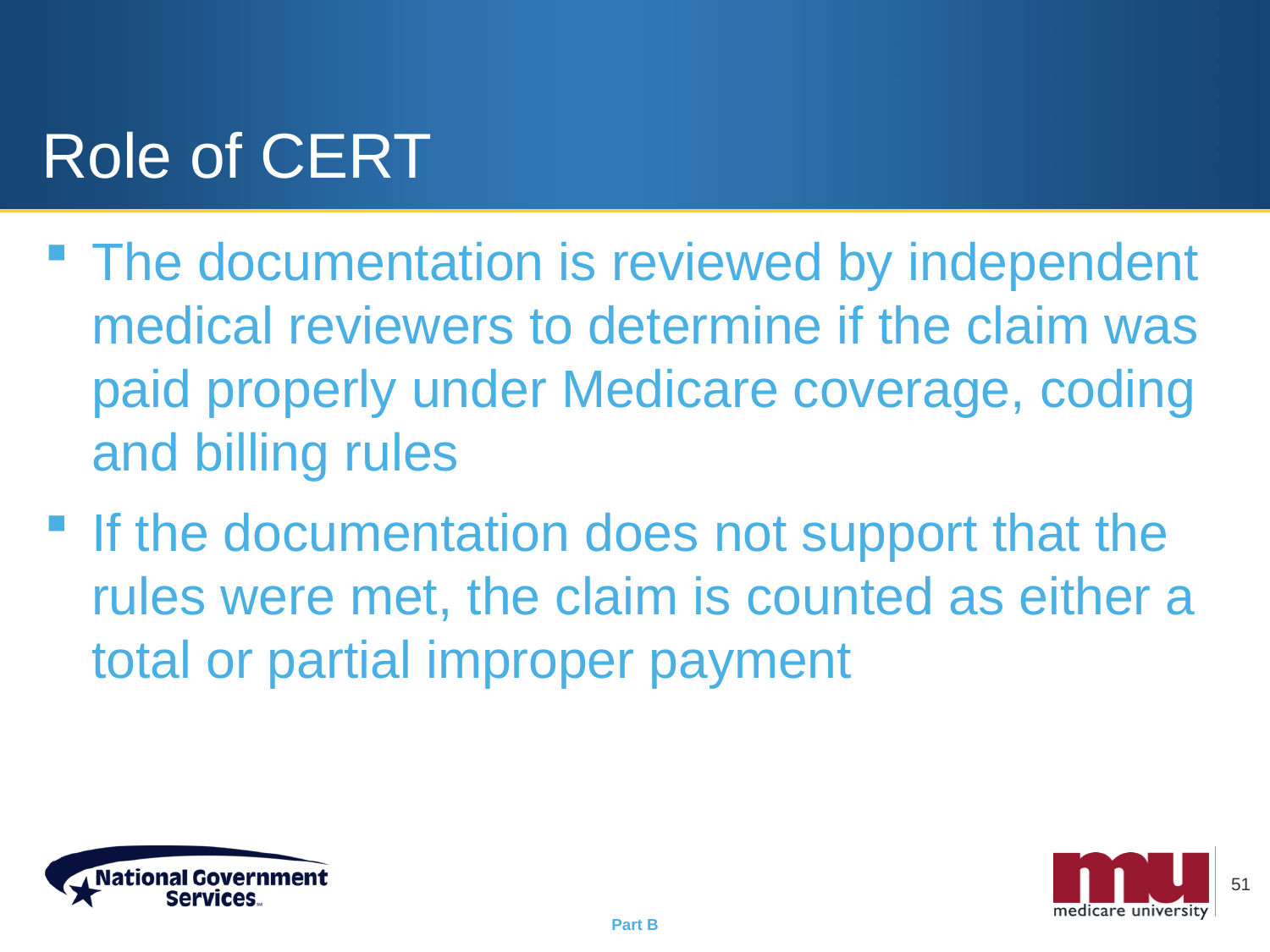

# Role of CERT
The documentation is reviewed by independent medical reviewers to determine if the claim was paid properly under Medicare coverage, coding and billing rules
If the documentation does not support that the rules were met, the claim is counted as either a total or partial improper payment
51